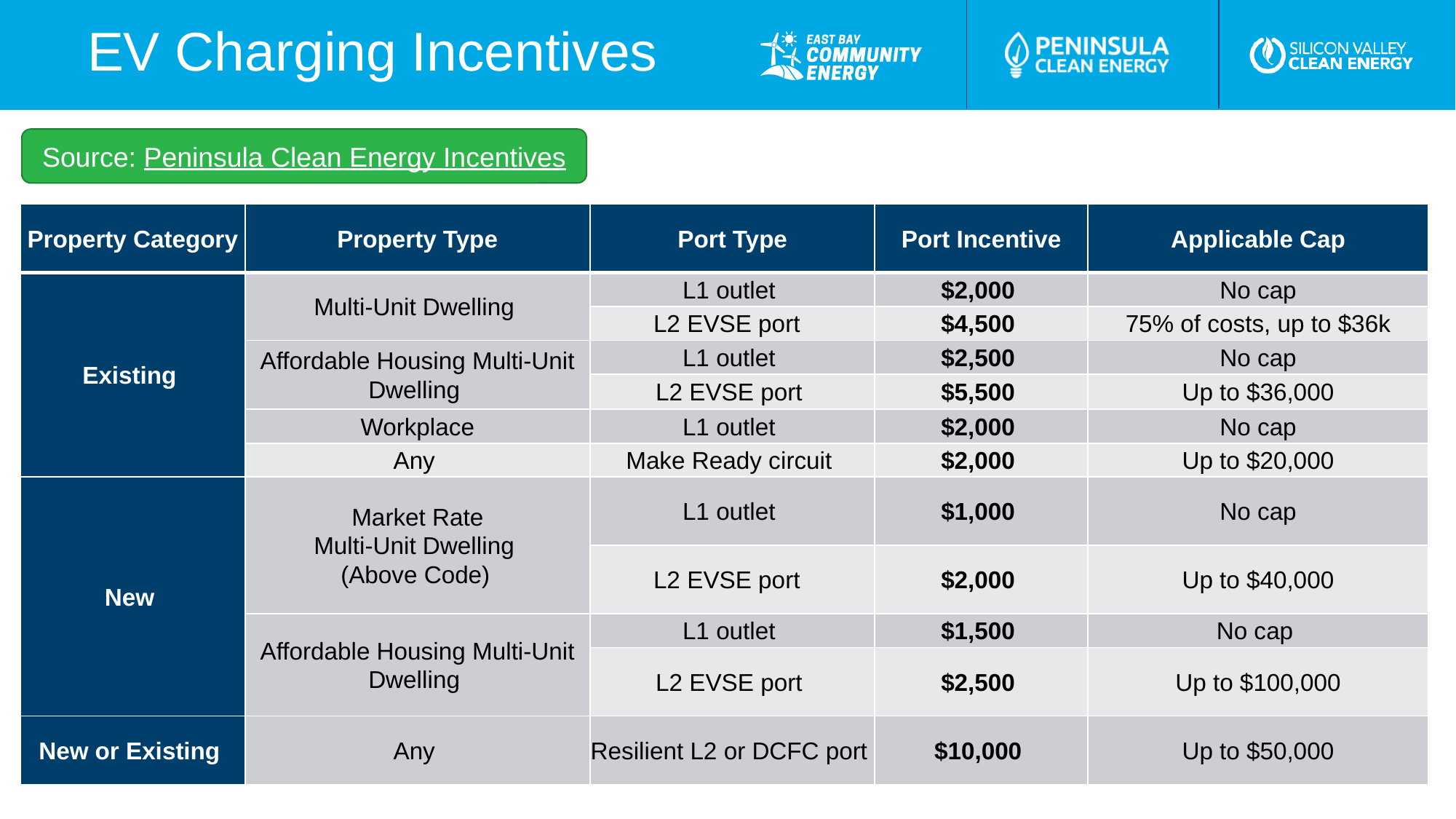

EV Charging Incentives
Source: Peninsula Clean Energy Incentives
| Property Category | Property Type | Port Type | Port Incentive | Applicable Cap |
| --- | --- | --- | --- | --- |
| Existing | Multi-Unit Dwelling | L1 outlet | $2,000 | No cap |
|  |  | L2 EVSE port | $4,500 | 75% of costs, up to $36k |
|  | Affordable Housing Multi-Unit Dwelling | L1 outlet | $2,500 | No cap |
|  |  | L2 EVSE port | $5,500 | Up to $36,000 |
|  | Workplace | L1 outlet | $2,000 | No cap |
|  | Any | Make Ready circuit | $2,000 | Up to $20,000 |
| New | Market Rate Multi-Unit Dwelling  (Above Code) | L1 outlet | $1,000 | No cap |
|  |  | L2 EVSE port | $2,000 | Up to $40,000 |
|  | Affordable Housing Multi-Unit Dwelling | L1 outlet | $1,500 | No cap |
|  |  | L2 EVSE port | $2,500 | Up to $100,000 |
| New or Existing | Any | Resilient L2 or DCFC port | $10,000 | Up to $50,000 |